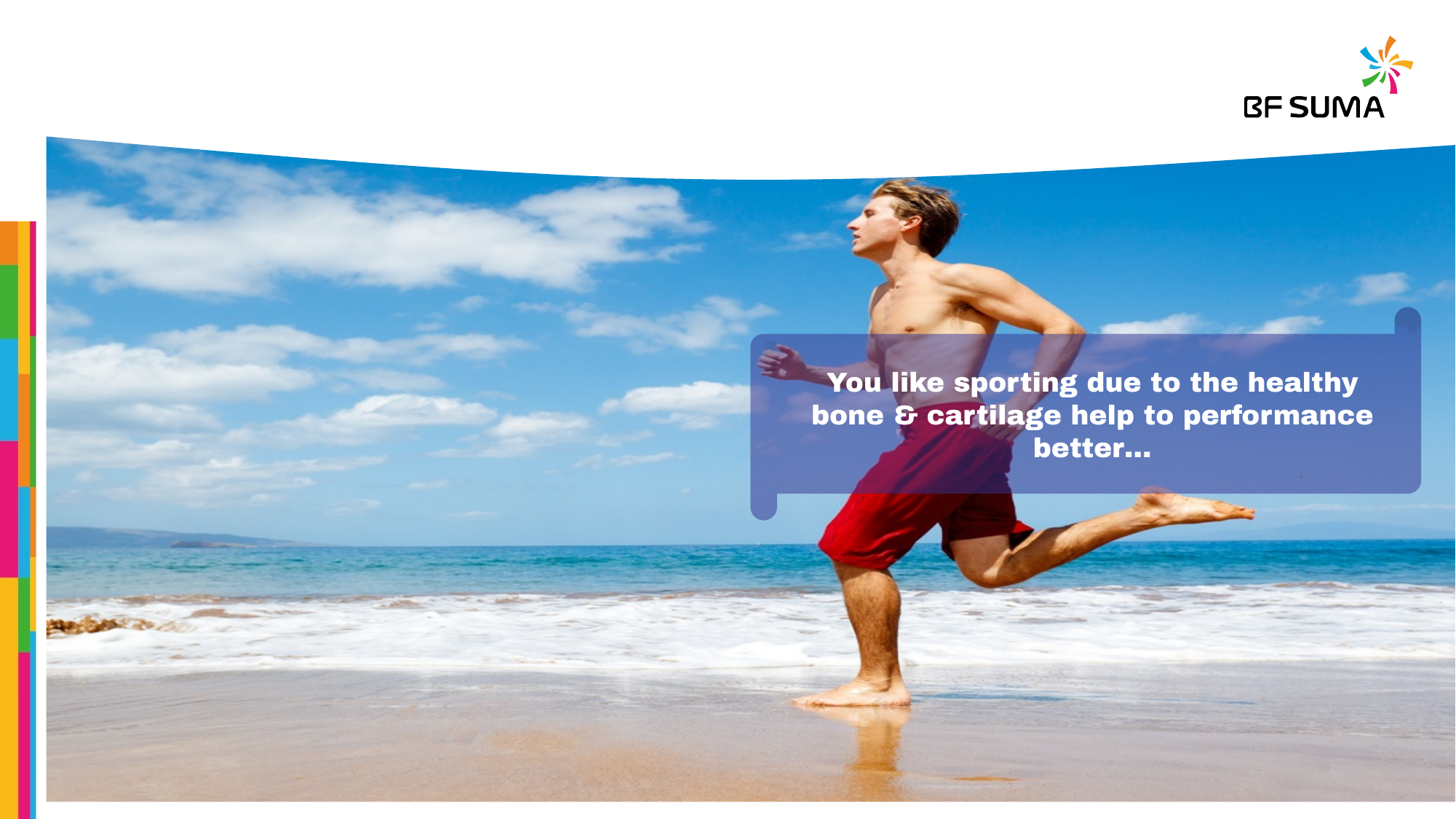

You like sporting due to the healthy bone & cartilage help to performance better…